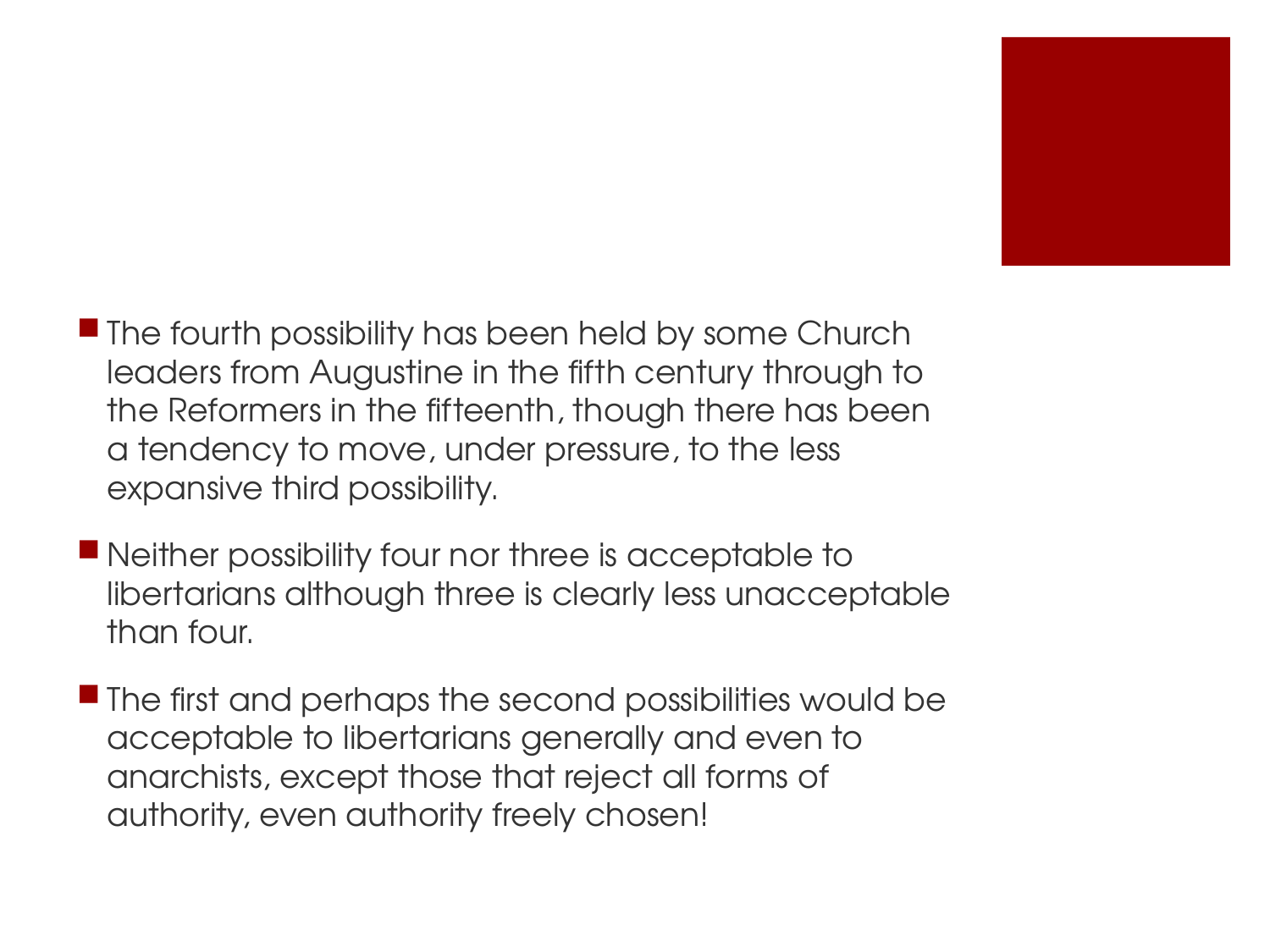

#
The fourth possibility has been held by some Church leaders from Augustine in the fifth century through to the Reformers in the fifteenth, though there has been a tendency to move, under pressure, to the less expansive third possibility.
Neither possibility four nor three is acceptable to libertarians although three is clearly less unacceptable than four.
The first and perhaps the second possibilities would be acceptable to libertarians generally and even to anarchists, except those that reject all forms of authority, even authority freely chosen!